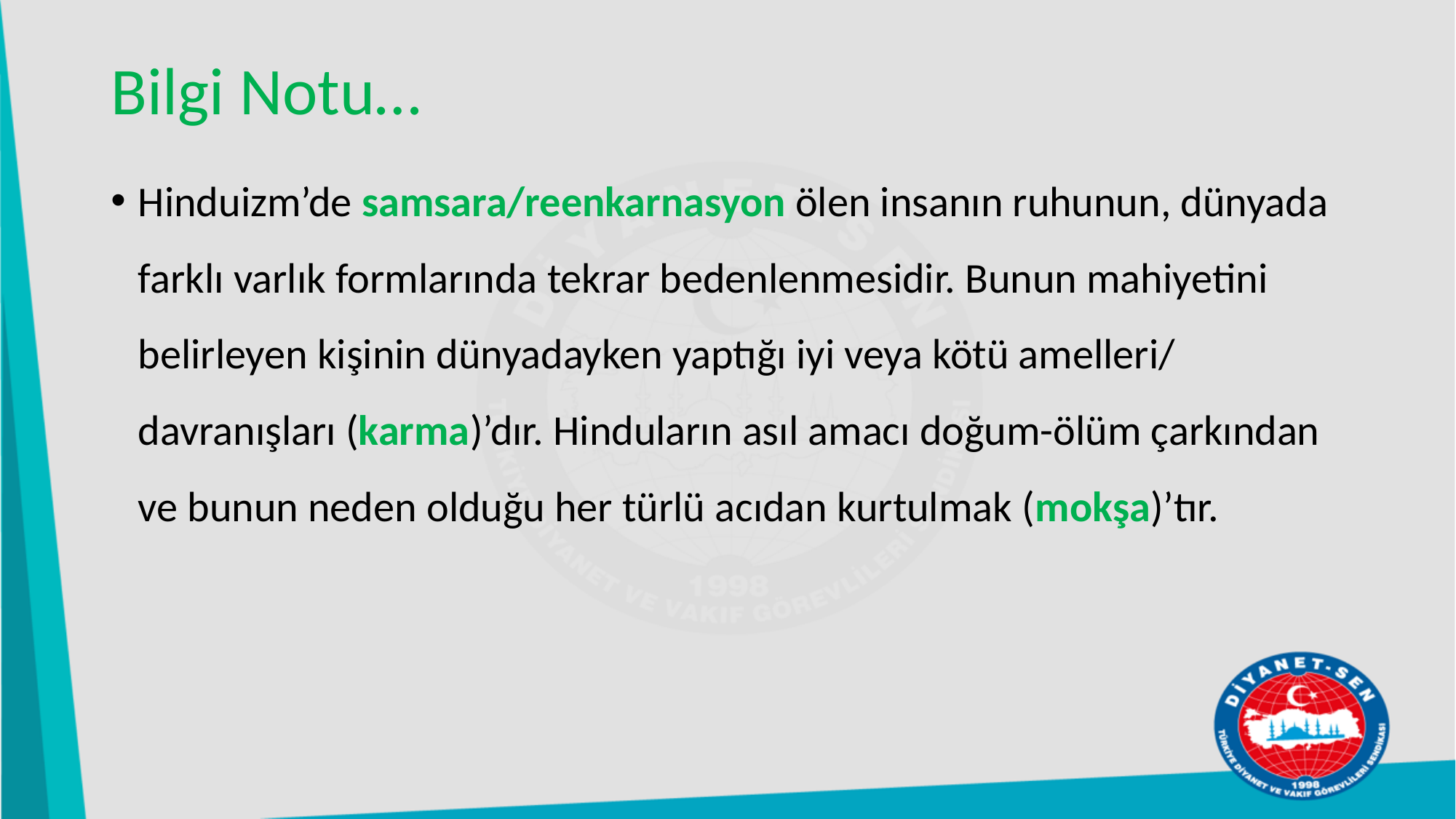

# Bilgi Notu…
Hinduizm’de samsara/reenkarnasyon ölen insanın ruhunun, dünyada farklı varlık formlarında tekrar bedenlenmesidir. Bunun mahiyetini belirleyen kişinin dünyadayken yaptığı iyi veya kötü amelleri/ davranışları (karma)’dır. Hinduların asıl amacı doğum-ölüm çarkından ve bunun neden olduğu her türlü acıdan kurtulmak (mokşa)’tır.